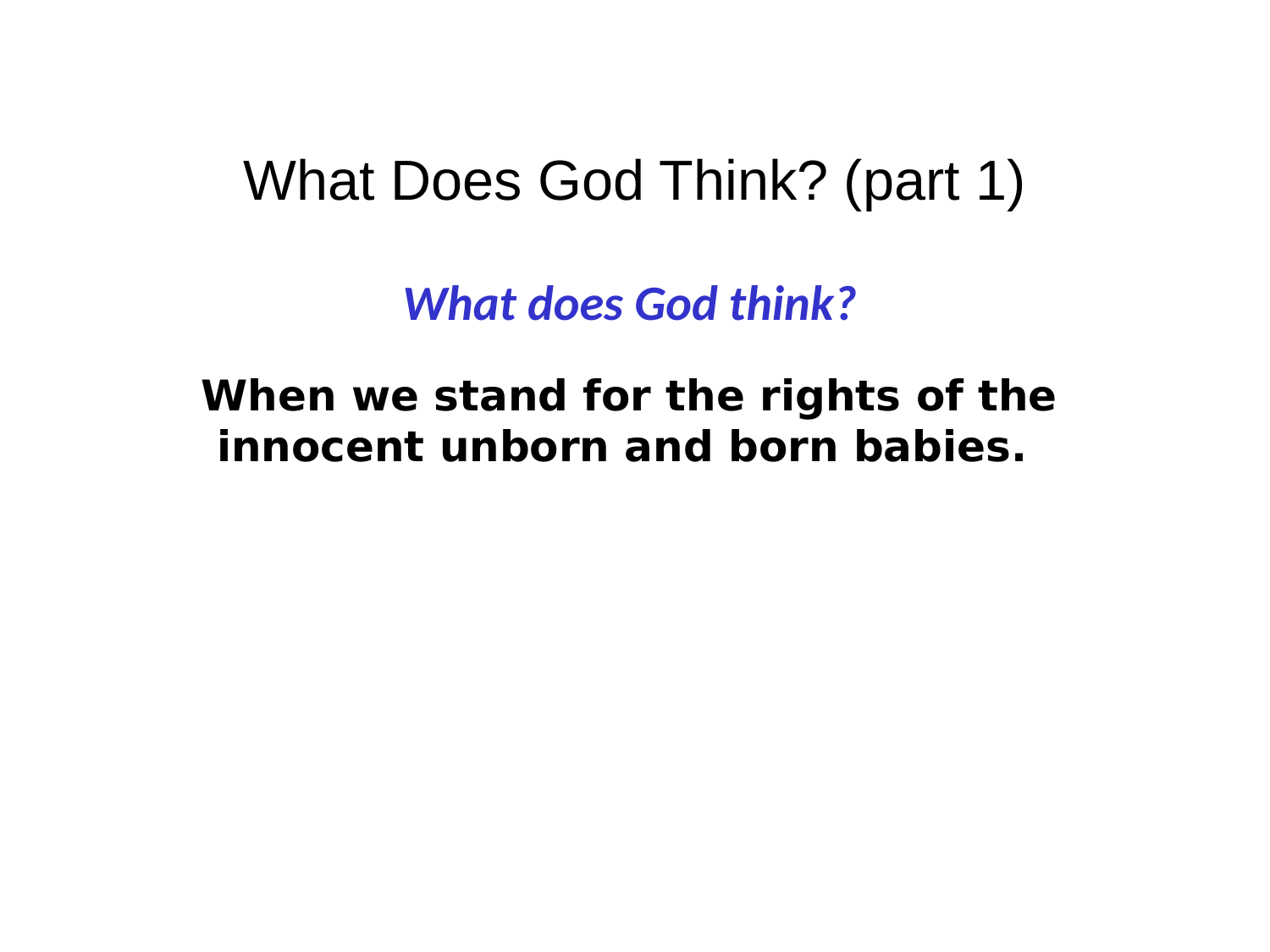

What Does God Think? (part 1)
What does God think?

When we stand for the rights of the innocent unborn and born babies.